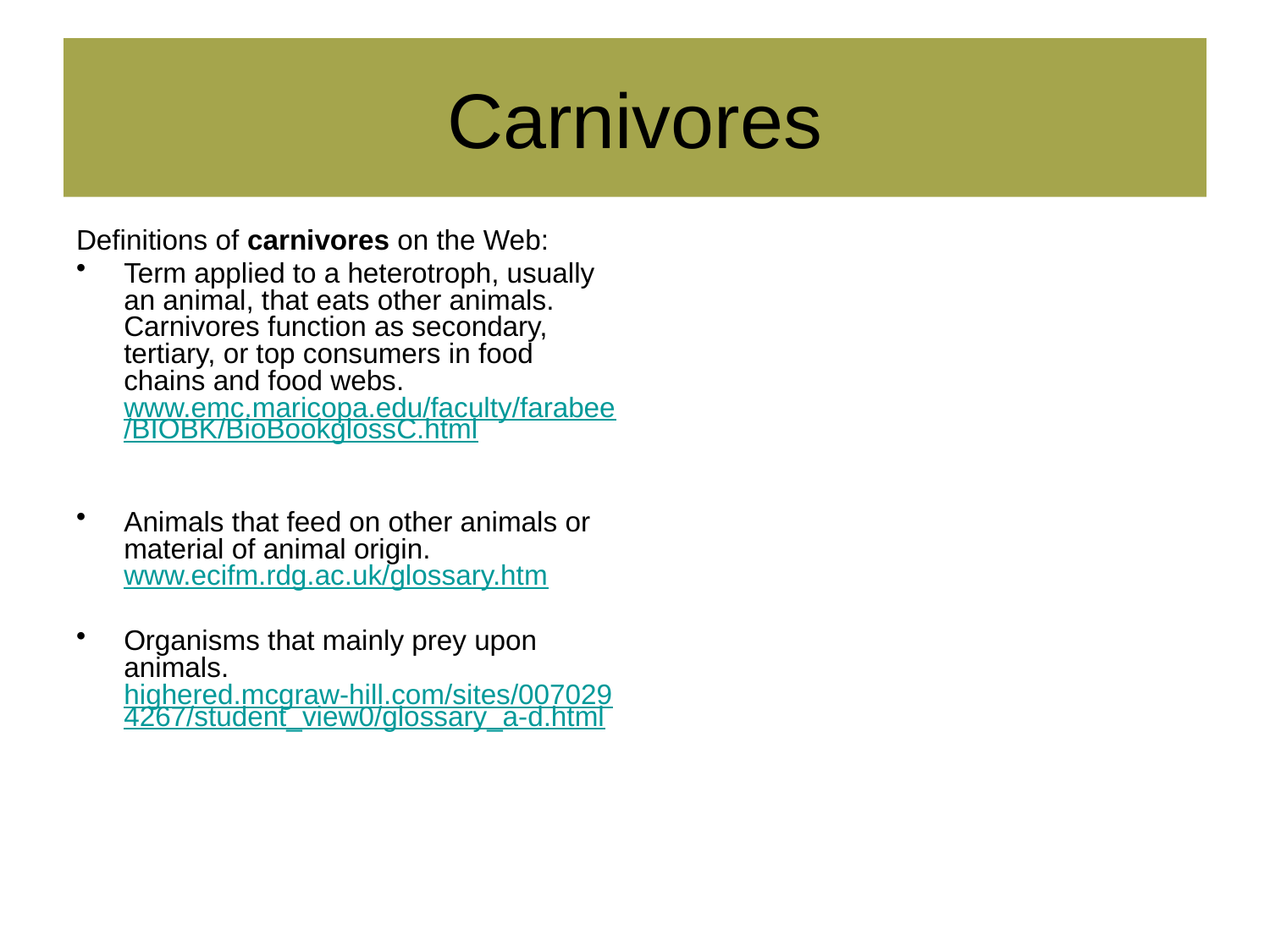

# Carnivores
Definitions of carnivores on the Web:
Term applied to a heterotroph, usually an animal, that eats other animals. Carnivores function as secondary, tertiary, or top consumers in food chains and food webs.
www.emc.maricopa.edu/faculty/farabee/BIOBK/BioBookglossC.html

Animals that feed on other animals or material of animal origin.
www.ecifm.rdg.ac.uk/glossary.htm

Organisms that mainly prey upon animals.
highered.mcgraw-hill.com/sites/0070294267/student_view0/glossary_a-d.html